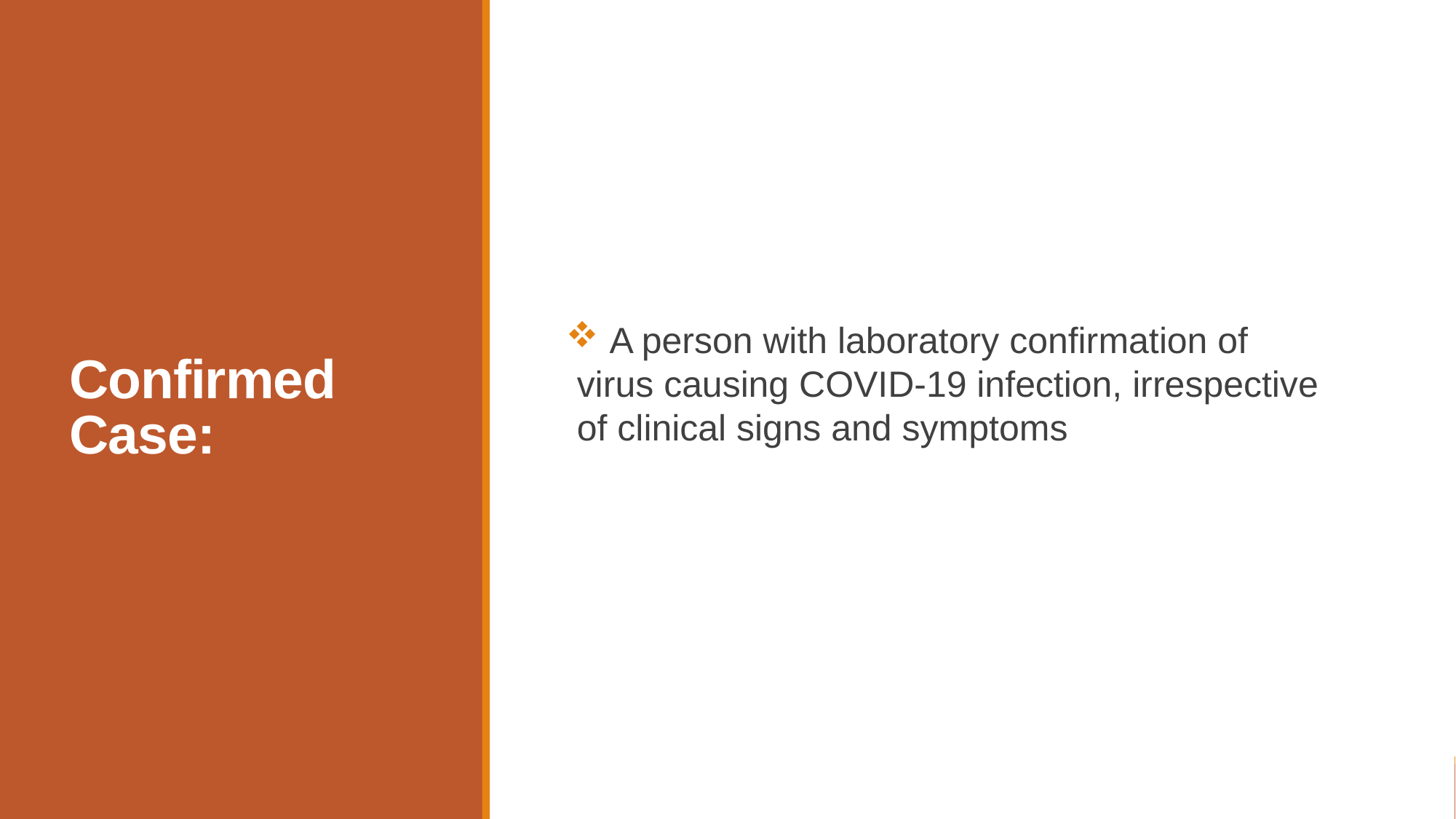

# Confirmed Case:
 A person with laboratory confirmation of virus causing COVID-19 infection, irrespective of clinical signs and symptoms